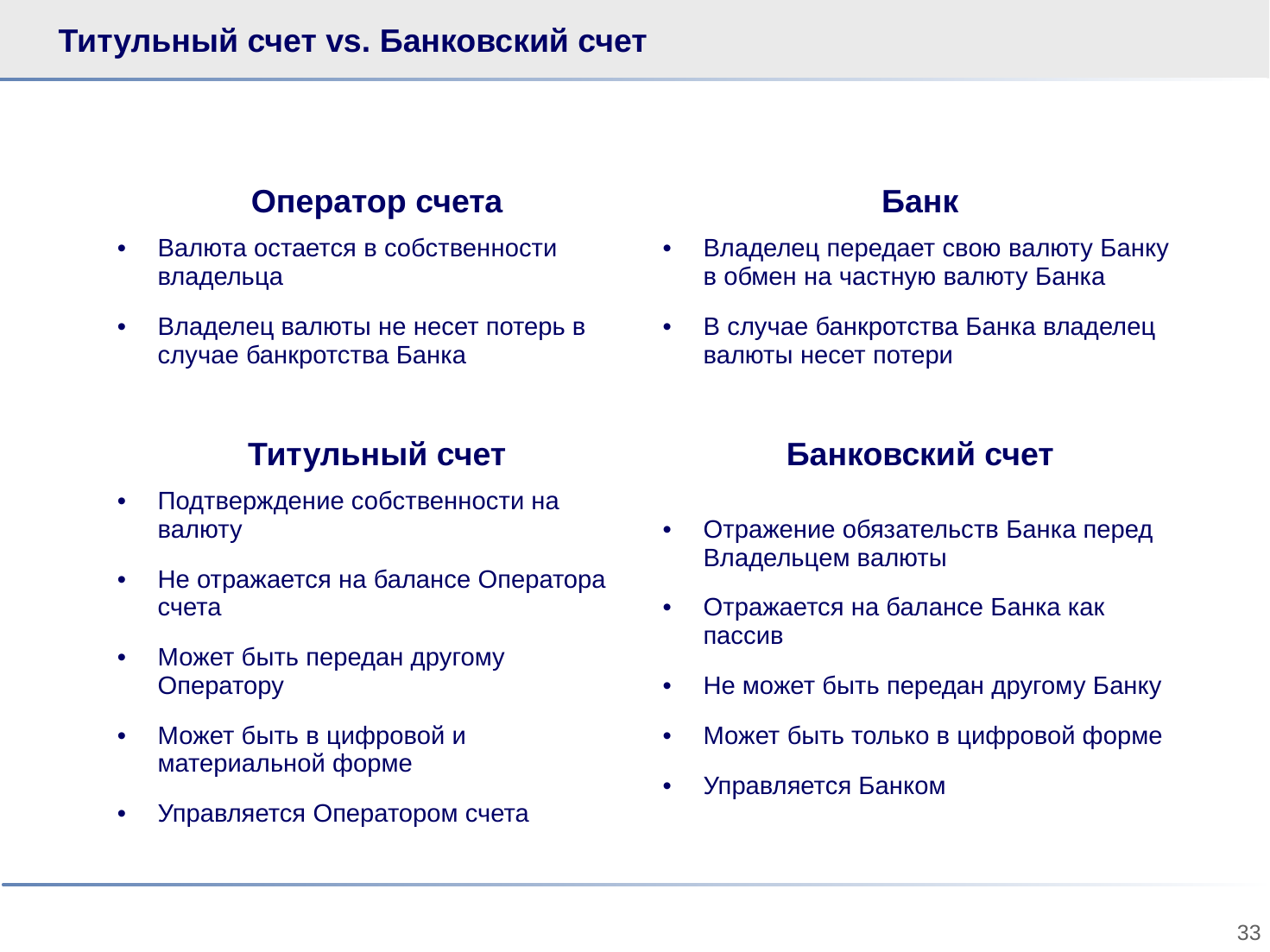

# Титульный счет vs. Банковский счет
| Оператор счета | Банк |
| --- | --- |
| Валюта остается в собственности владельца Владелец валюты не несет потерь в случае банкротства Банка | Владелец передает свою валюту Банку в обмен на частную валюту Банка В случае банкротства Банка владелец валюты несет потери |
|  |  |
| Титульный счет | Банковский счет |
| Подтверждение собственности на валюту Не отражается на балансе Оператора счета Может быть передан другому Оператору Может быть в цифровой и материальной форме Управляется Оператором счета | Отражение обязательств Банка перед Владельцем валюты Отражается на балансе Банка как пассив Не может быть передан другому Банку Может быть только в цифровой форме Управляется Банком |